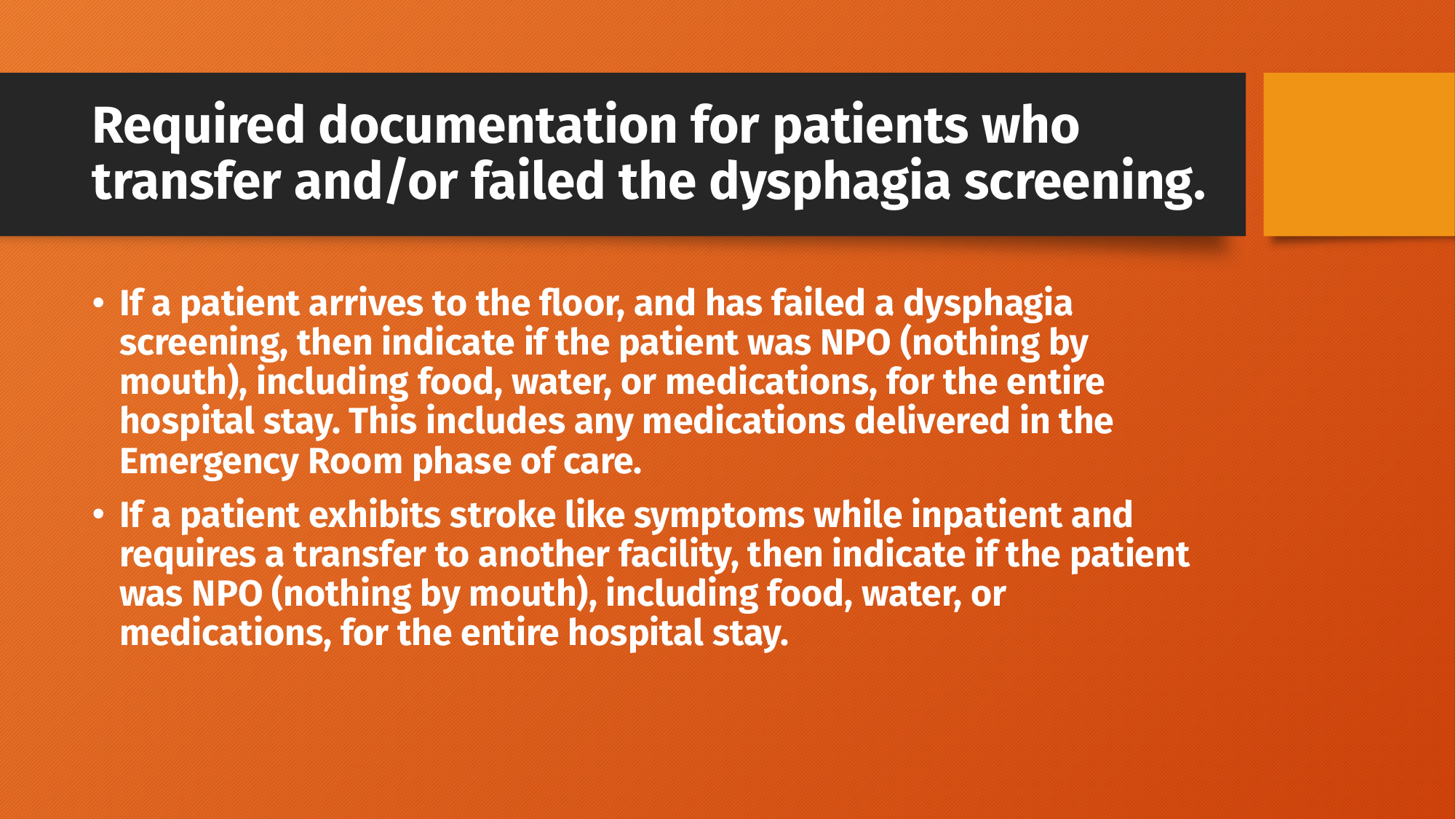

# Required documentation for patients who transfer and/or failed the dysphagia screening.
If a patient arrives to the floor, and has failed a dysphagia screening, then indicate if the patient was NPO (nothing by mouth), including food, water, or medications, for the entire hospital stay. This includes any medications delivered in the Emergency Room phase of care.
If a patient exhibits stroke like symptoms while inpatient and requires a transfer to another facility, then indicate if the patient was NPO (nothing by mouth), including food, water, or medications, for the entire hospital stay.